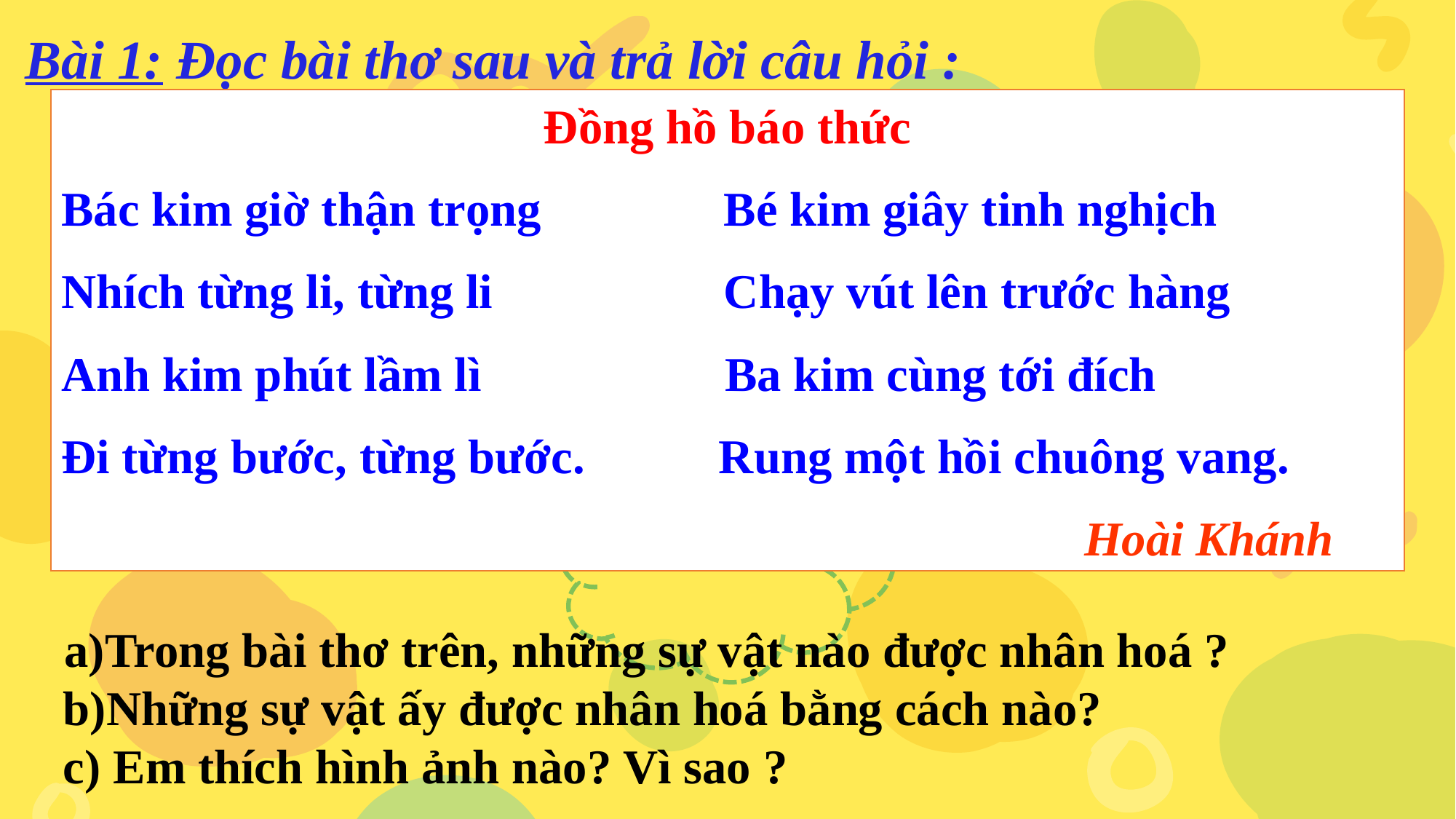

Bài 1: Đọc bài thơ sau và trả lời câu hỏi :
Đồng hồ báo thức
Bác kim giờ thận trọng               Bé kim giây tinh nghịch
Nhích từng li, từng li                   Chạy vút lên trước hàng
Anh kim phút lầm lì                    Ba kim cùng tới đích
Đi từng bước, từng bước.           Rung một hồi chuông vang.
                                                                               Hoài Khánh

 a)Trong bài thơ trên, những sự vật nào được nhân hoá ?
 b)Những sự vật ấy được nhân hoá bằng cách nào?
 c) Em thích hình ảnh nào? Vì sao ?